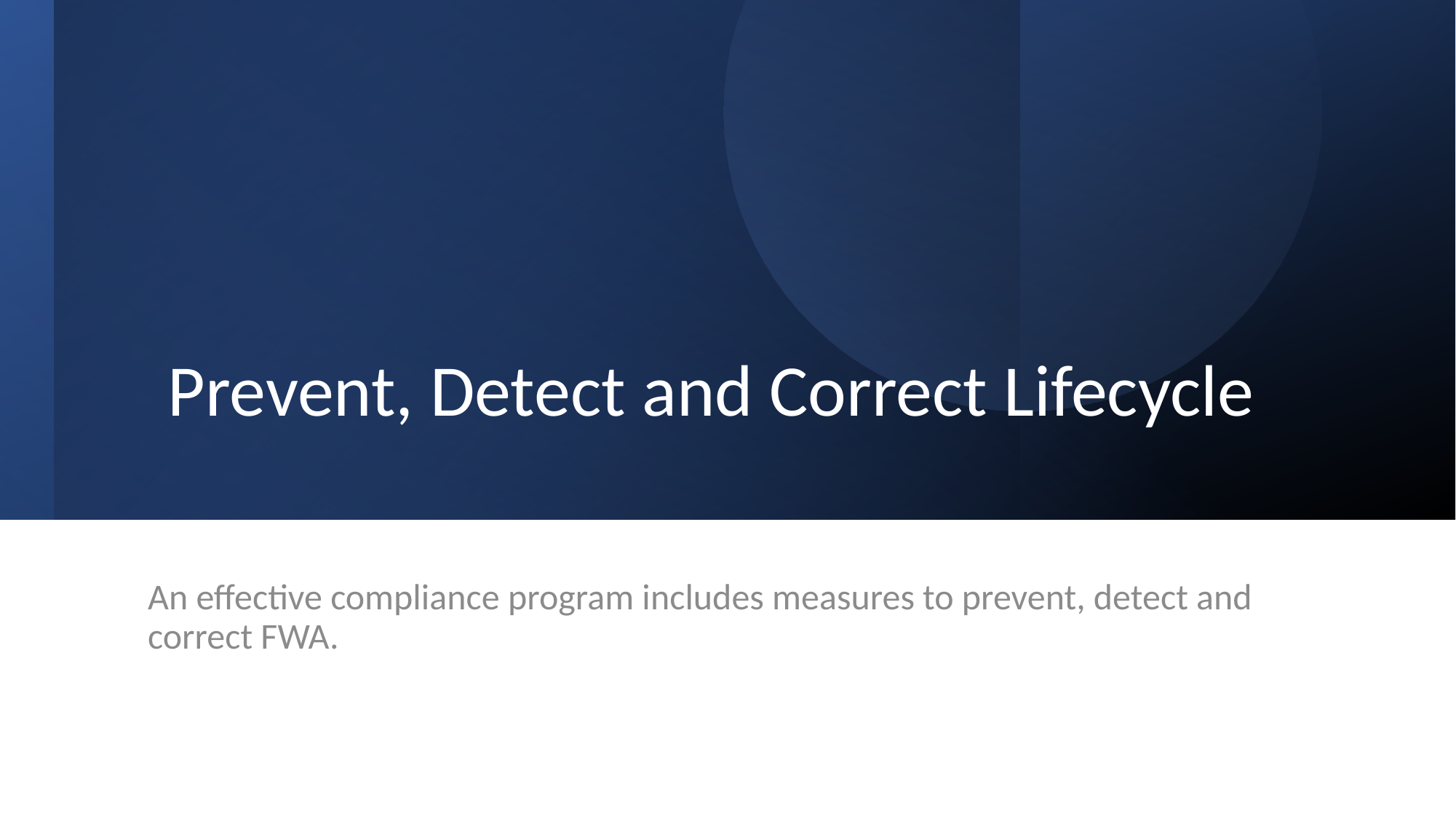

# Prevent, Detect and Correct Lifecycle
An effective compliance program includes measures to prevent, detect and correct FWA.